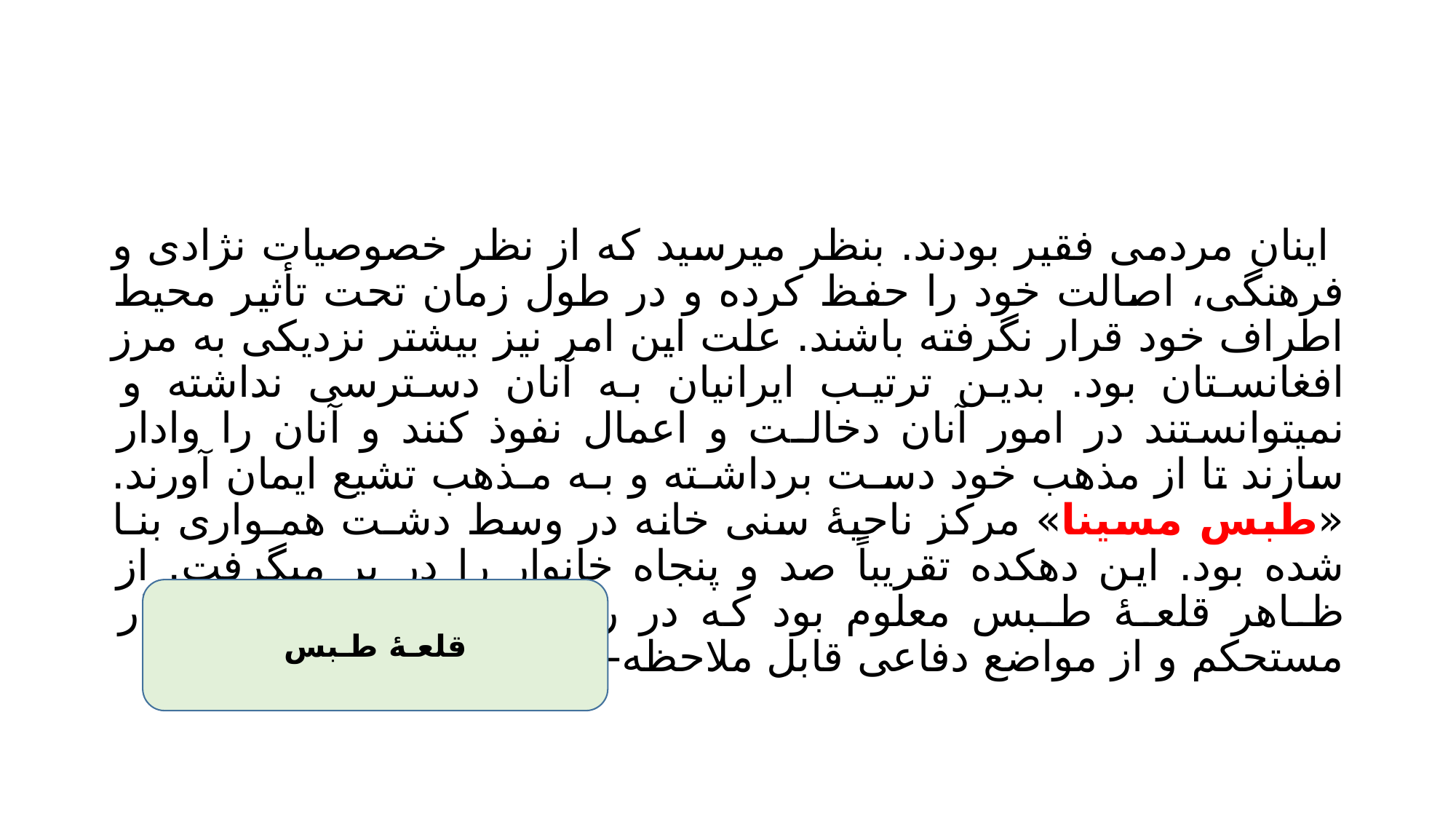

#
 اینان مردمی فقیر بودند. بنظر میرسید که از نظر خصوصیات نژادی و فرهنگی، اصالت خود را حفظ کرده و در طول زمان تحت تأثیر محیط اطراف خود قرار نگرفته باشند. علت این امر نیز بیشتر نزدیکی به مرز افغانستان بود. بدین ترتیب ایرانیان به آنان دسترسی نداشته و نمیتوانستند در امور آنان دخالـت و اعمال نفوذ کنند و آنان را وادار سازند تا از مذهب خود دسـت برداشـته و بـه مـذهب تشیع ایمان آورند. «طبس مسینا» مرکز ناحیۀ سنی خانه در وسط دشـت همـواری بنـا شده بود. این دهکده تقریباً صد و پنجاه خانوار را در بر میگرفت. از ظـاهر قلعـۀ طـبس معلوم بود که در روزگار خود از بناهای بسیار مستحکم و از مواضع دفاعی قابل ملاحظه- ای برخوردار بوده است.6

قلعـۀ طـبس